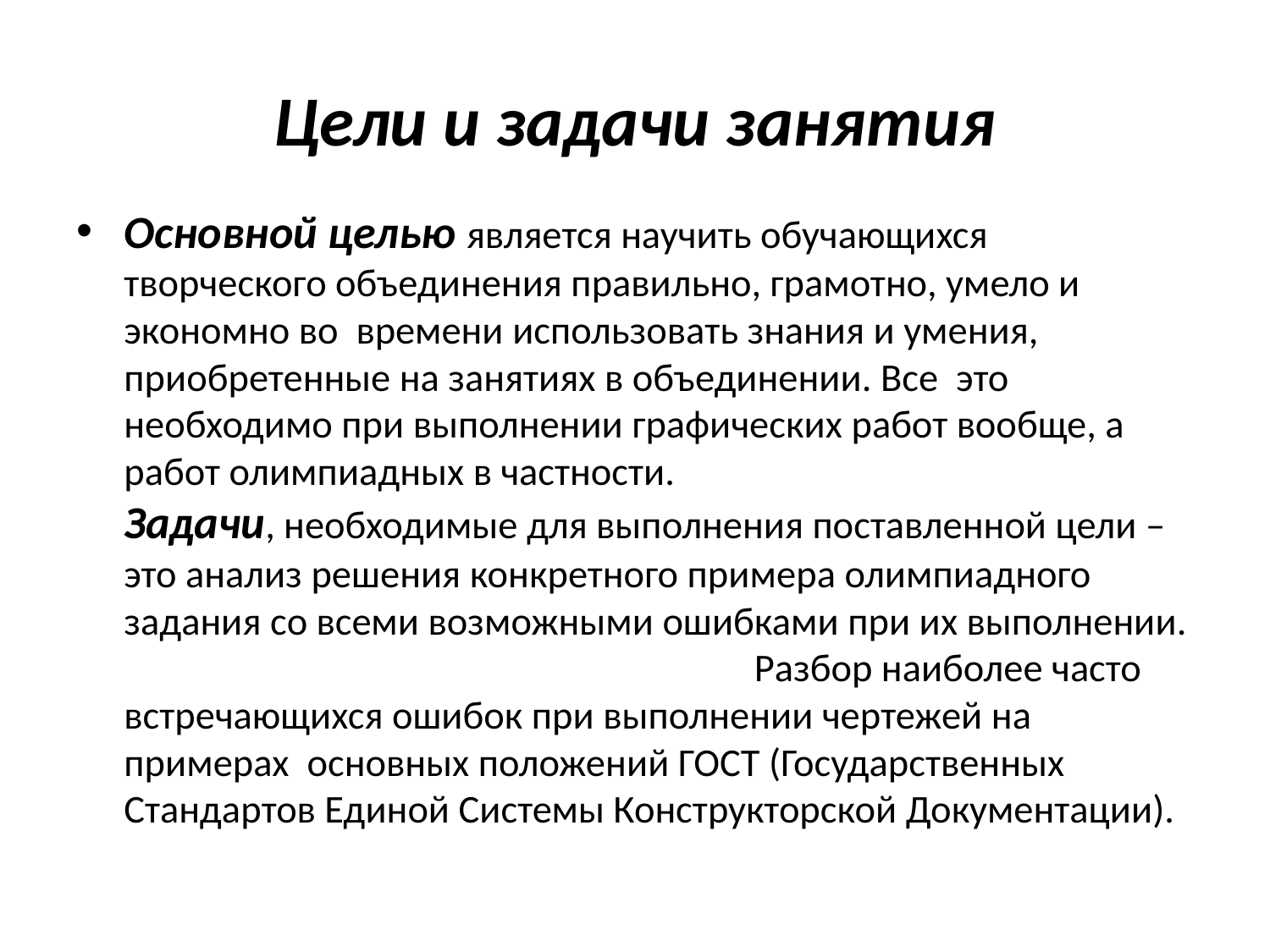

# Цели и задачи занятия
Основной целью является научить обучающихся творческого объединения правильно, грамотно, умело и экономно во  времени использовать знания и умения, приобретенные на занятиях в объединении. Все  это необходимо при выполнении графических работ вообще, а работ олимпиадных в частности.                                                  Задачи, необходимые для выполнения поставленной цели – это анализ решения конкретного примера олимпиадного задания со всеми возможными ошибками при их выполнении.                                                                        Разбор наиболее часто встречающихся ошибок при выполнении чертежей на примерах  основных положений ГОСТ (Государственных Стандартов Единой Системы Конструкторской Документации).